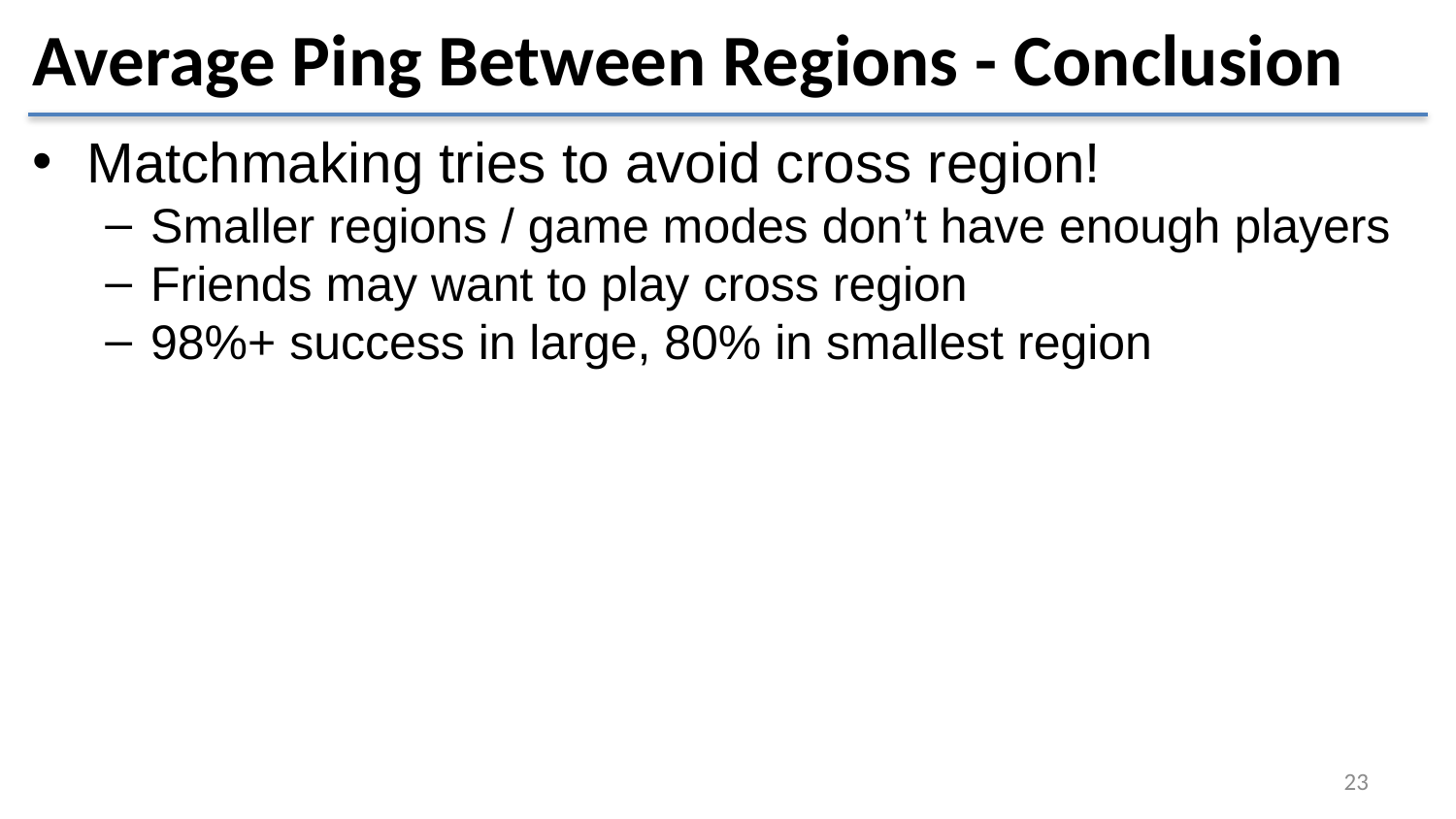

# Average Ping Between Regions - Conclusion
Matchmaking tries to avoid cross region!
Smaller regions / game modes don’t have enough players
Friends may want to play cross region
98%+ success in large, 80% in smallest region
23